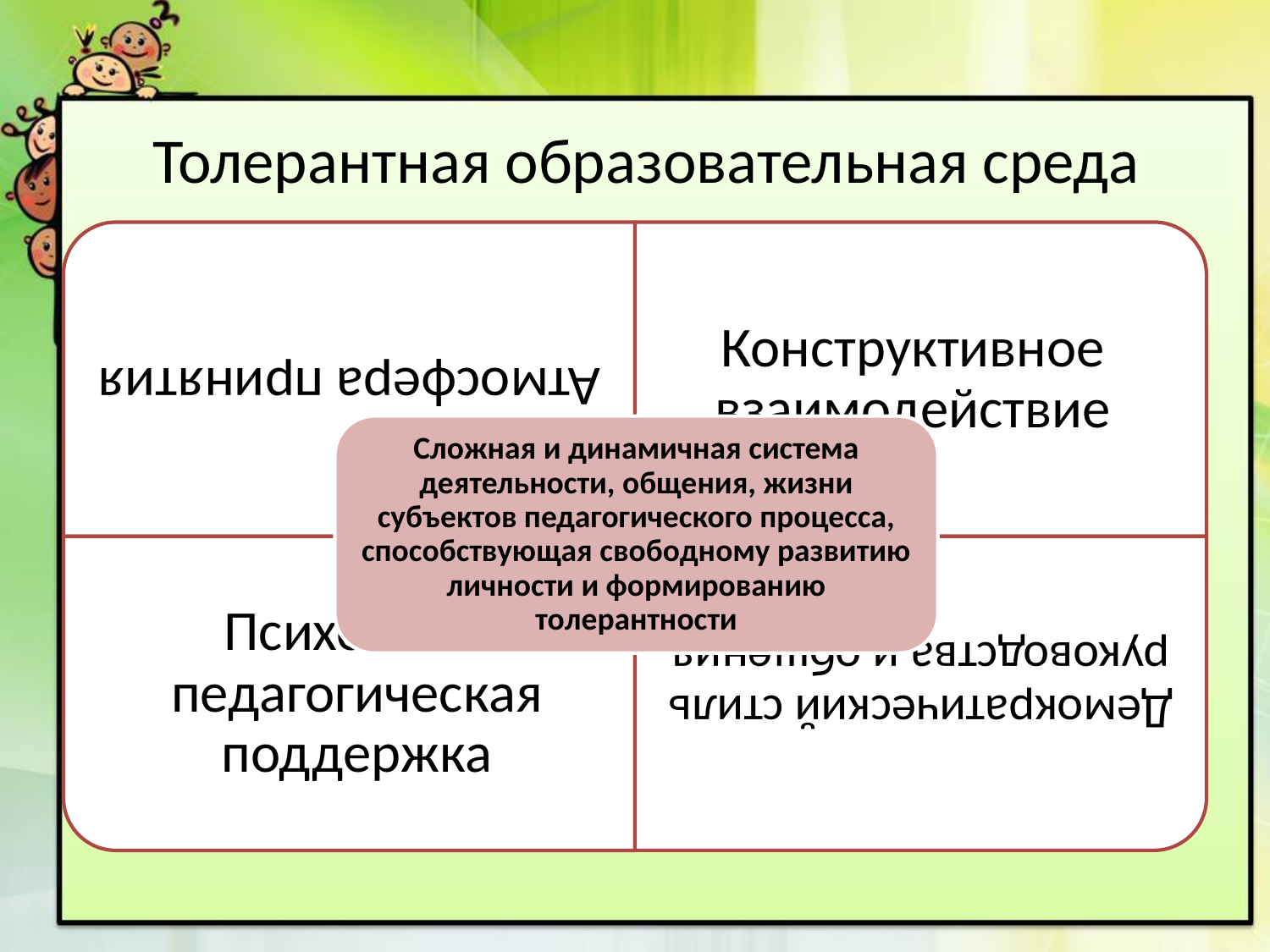

# Толерантная образовательная среда
Атмосфера принятия
Конструктивное взаимодействие
Психолого- педагогическая поддержка
Демократический стиль руководства и общения
Сложная и динамичная система деятельности, общения, жизни субъектов педагогического процесса, способствующая свободному развитию личности и формированию толерантности